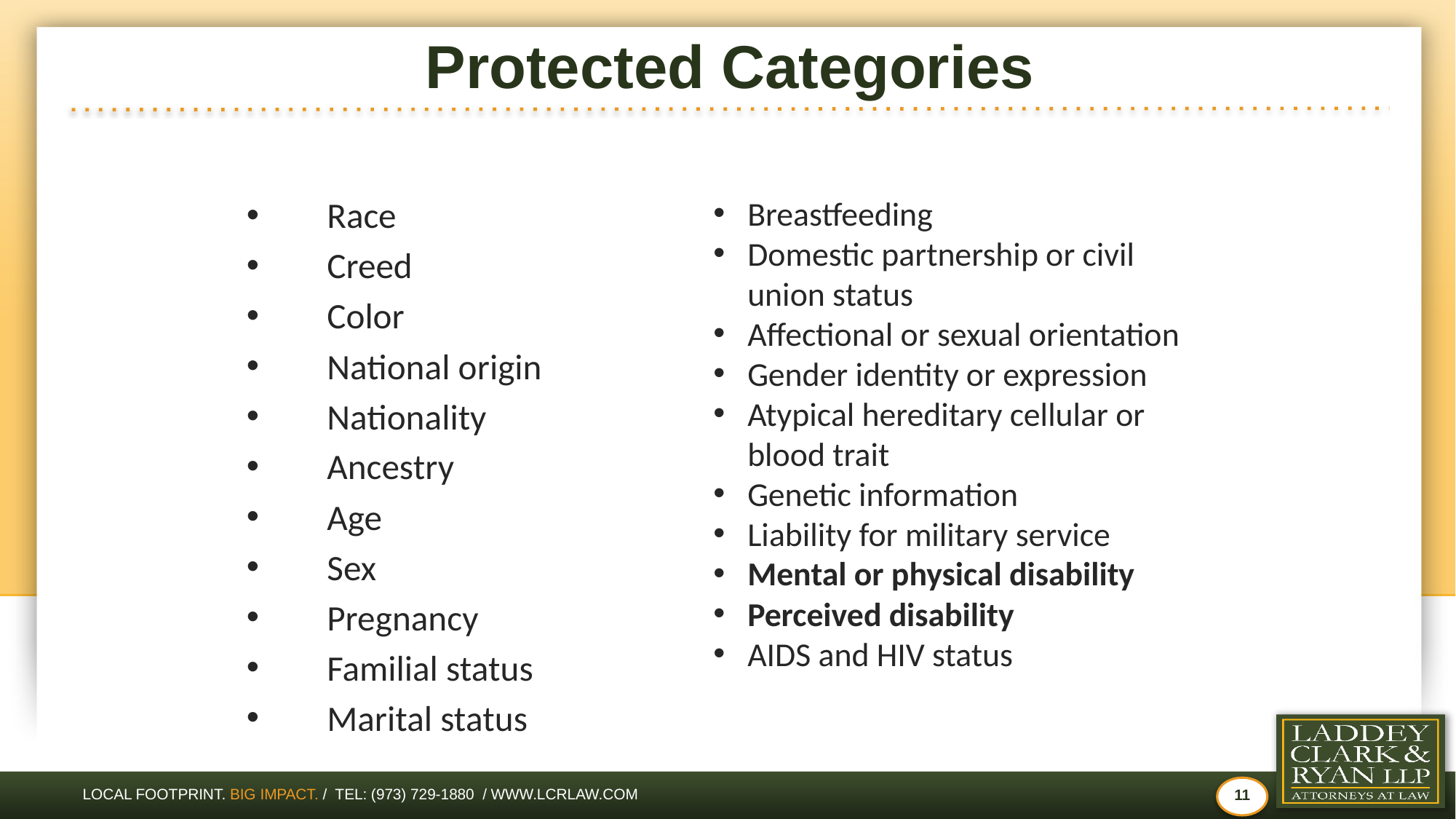

# Protected Categories
Race
Creed
Color
National origin
Nationality
Ancestry
Age
Sex
Pregnancy
Familial status
Marital status

Breastfeeding
Domestic partnership or civil union status
Affectional or sexual orientation
Gender identity or expression
Atypical hereditary cellular or blood trait
Genetic information
Liability for military service
Mental or physical disability
Perceived disability
AIDS and HIV status